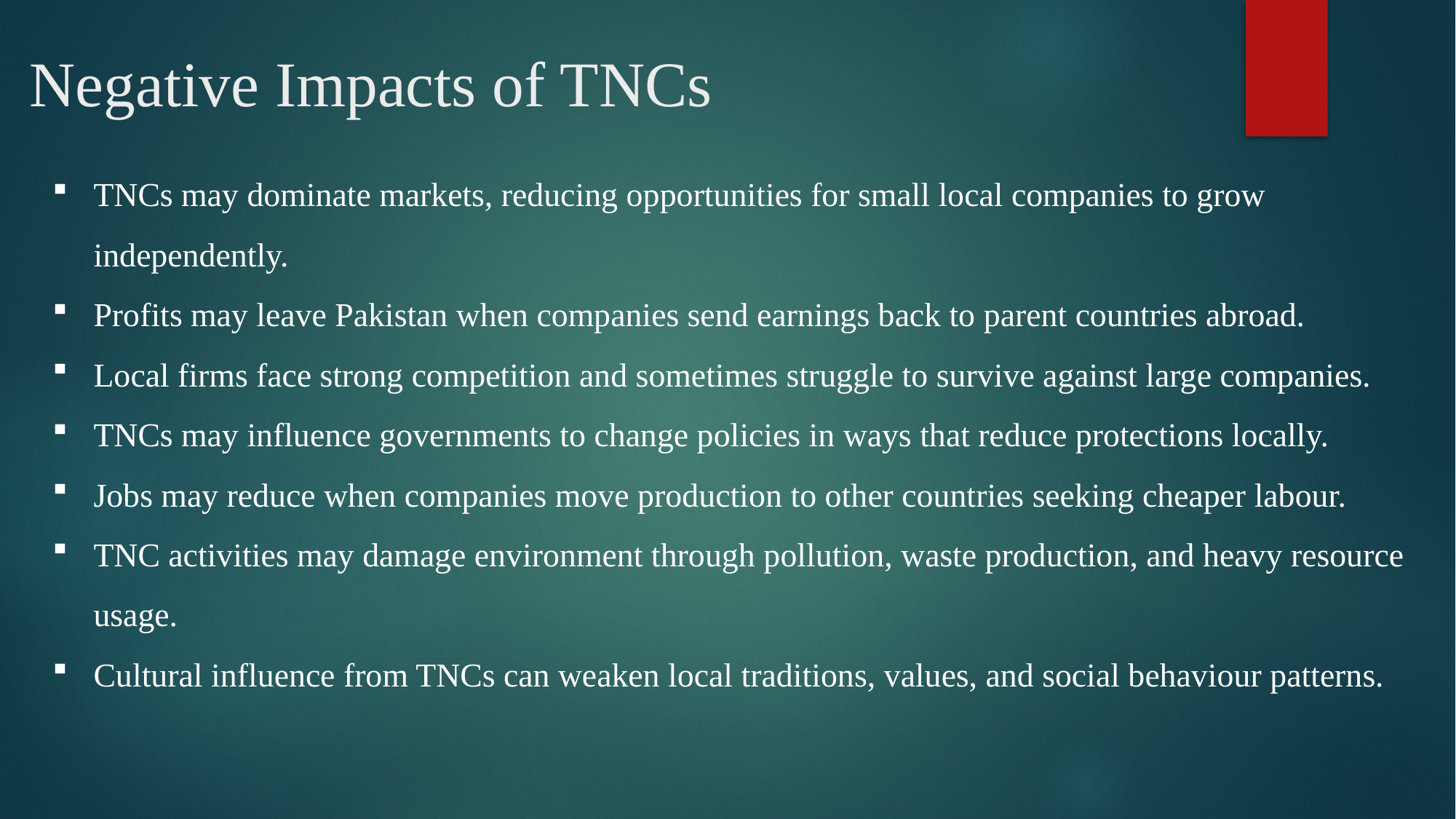

# Negative Impacts of TNCs
TNCs may dominate markets, reducing opportunities for small local companies to grow independently.
Profits may leave Pakistan when companies send earnings back to parent countries abroad.
Local firms face strong competition and sometimes struggle to survive against large companies.
TNCs may influence governments to change policies in ways that reduce protections locally.
Jobs may reduce when companies move production to other countries seeking cheaper labour.
TNC activities may damage environment through pollution, waste production, and heavy resource usage.
Cultural influence from TNCs can weaken local traditions, values, and social behaviour patterns.